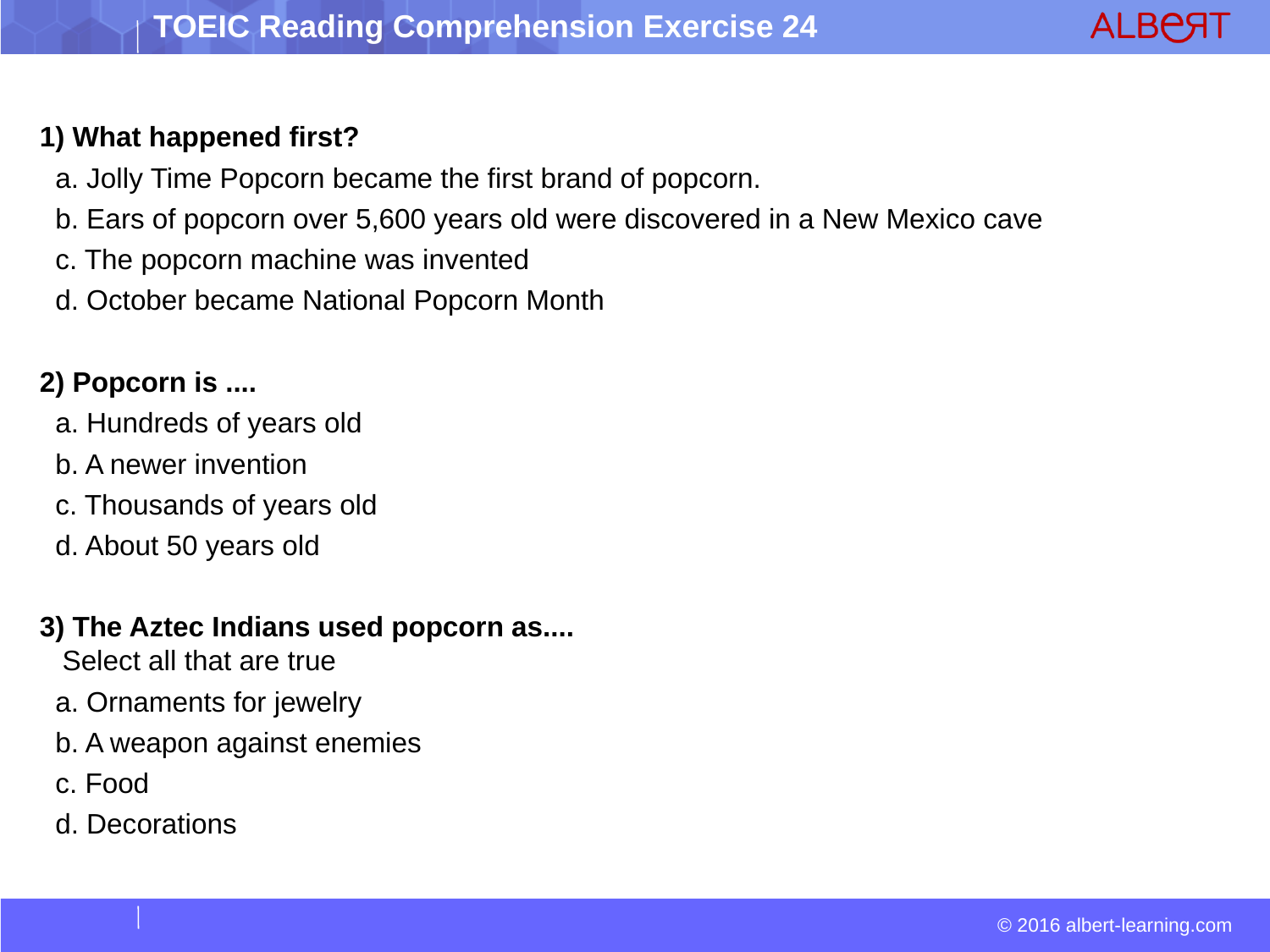

1) What happened first?
  a. Jolly Time Popcorn became the first brand of popcorn.
  b. Ears of popcorn over 5,600 years old were discovered in a New Mexico cave
  c. The popcorn machine was invented
  d. October became National Popcorn Month

2) Popcorn is ....
  a. Hundreds of years old
  b. A newer invention
  c. Thousands of years old
  d. About 50 years old

3) The Aztec Indians used popcorn as....
Select all that are true
  a. Ornaments for jewelry
  b. A weapon against enemies
  c. Food
  d. Decorations